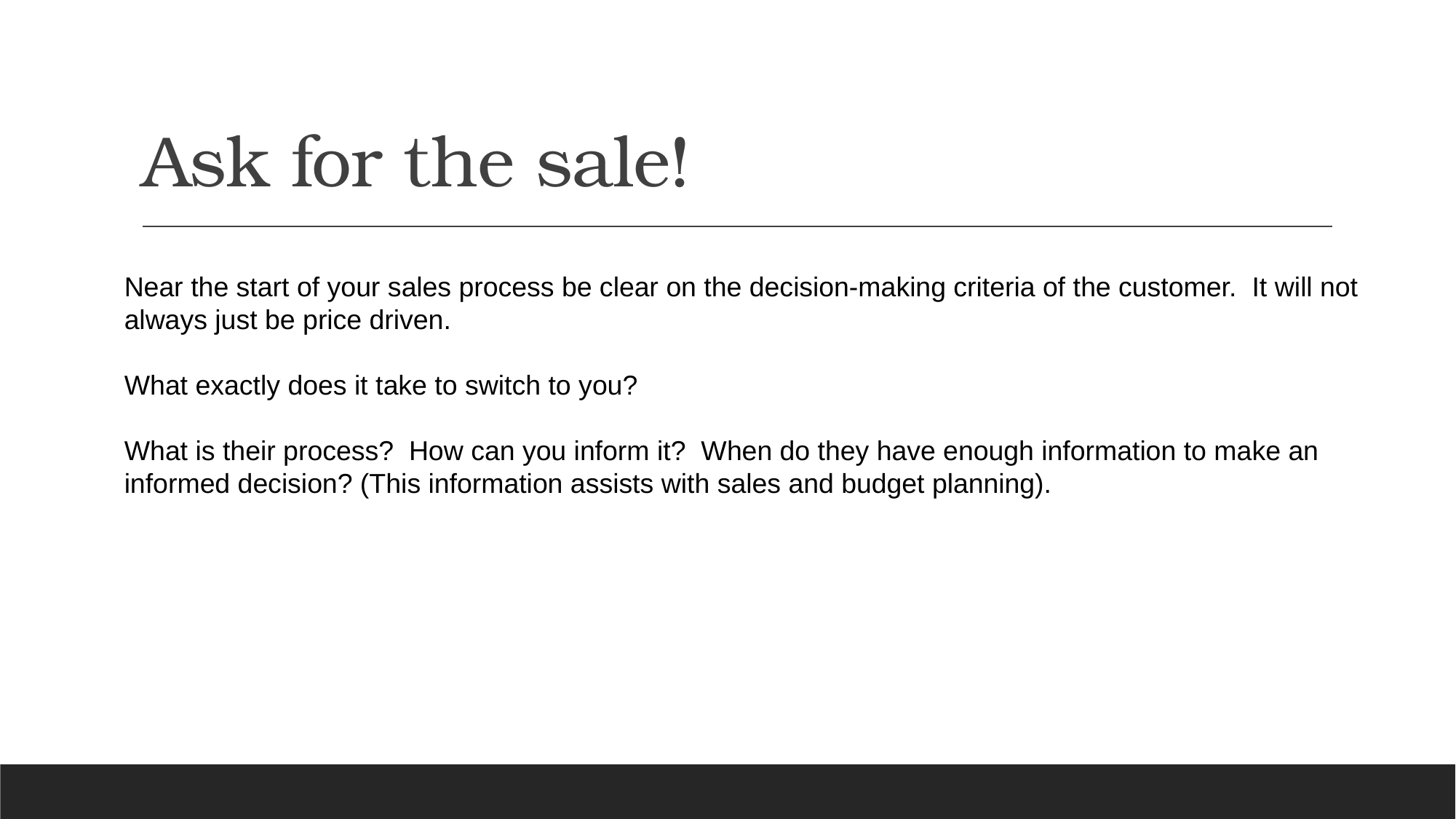

# Ask for the sale!
Near the start of your sales process be clear on the decision-making criteria of the customer.  It will not always just be price driven.

What exactly does it take to switch to you?

What is their process?  How can you inform it?  When do they have enough information to make an informed decision? (This information assists with sales and budget planning).